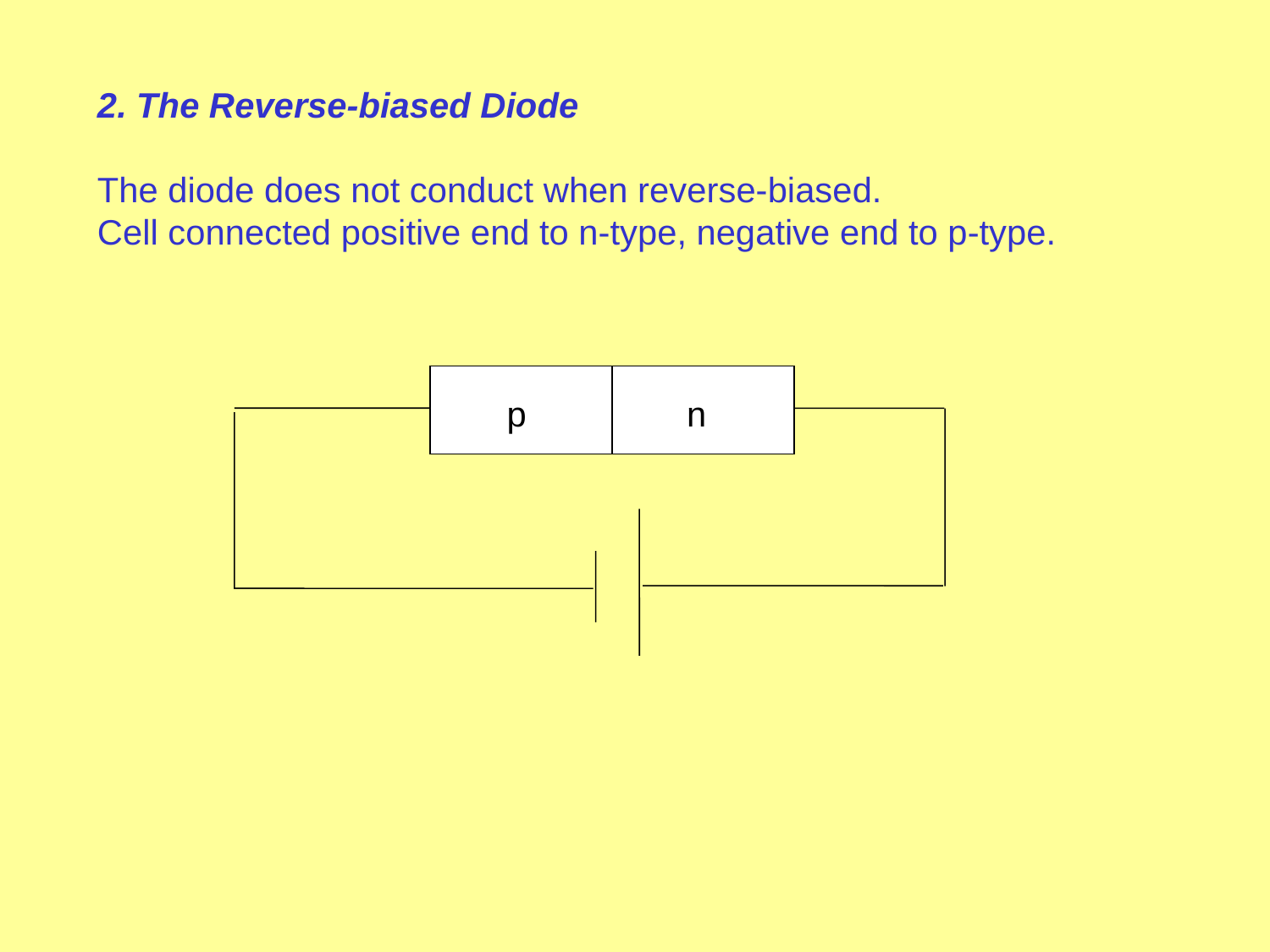

2. The Reverse-biased Diode

The diode does not conduct when reverse-biased.
Cell connected positive end to n-type, negative end to p-type.

p
n